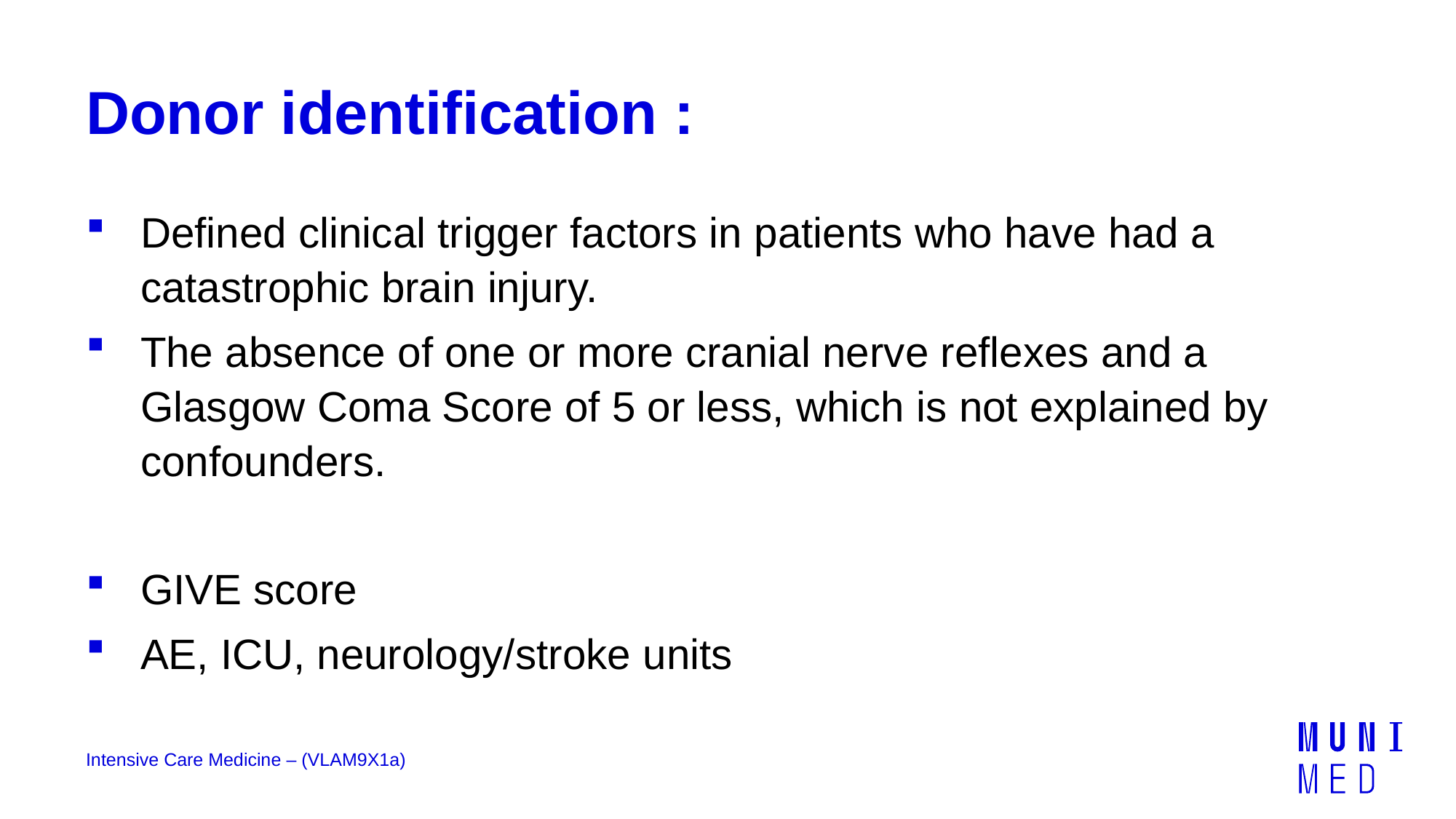

# Donor identification :
Defined clinical trigger factors in patients who have had a catastrophic brain injury.
The absence of one or more cranial nerve reflexes and a Glasgow Coma Score of 5 or less, which is not explained by confounders.

GIVE score
AE, ICU, neurology/stroke units
Intensive Care Medicine – (VLAM9X1a)